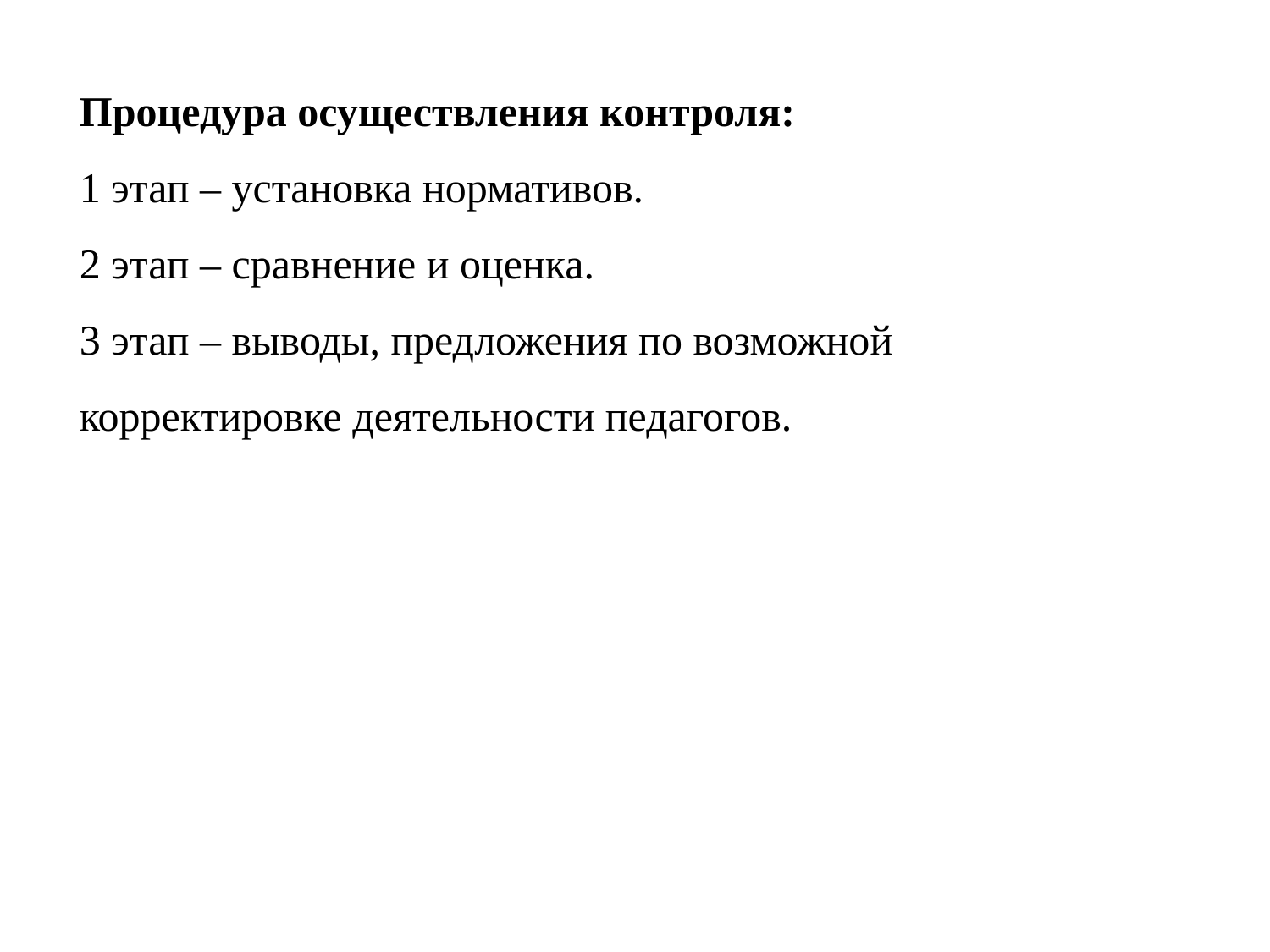

Процедура осуществления контроля:
1 этап – установка нормативов.
2 этап – сравнение и оценка.
3 этап – выводы, предложения по возможной корректировке деятельности педагогов.